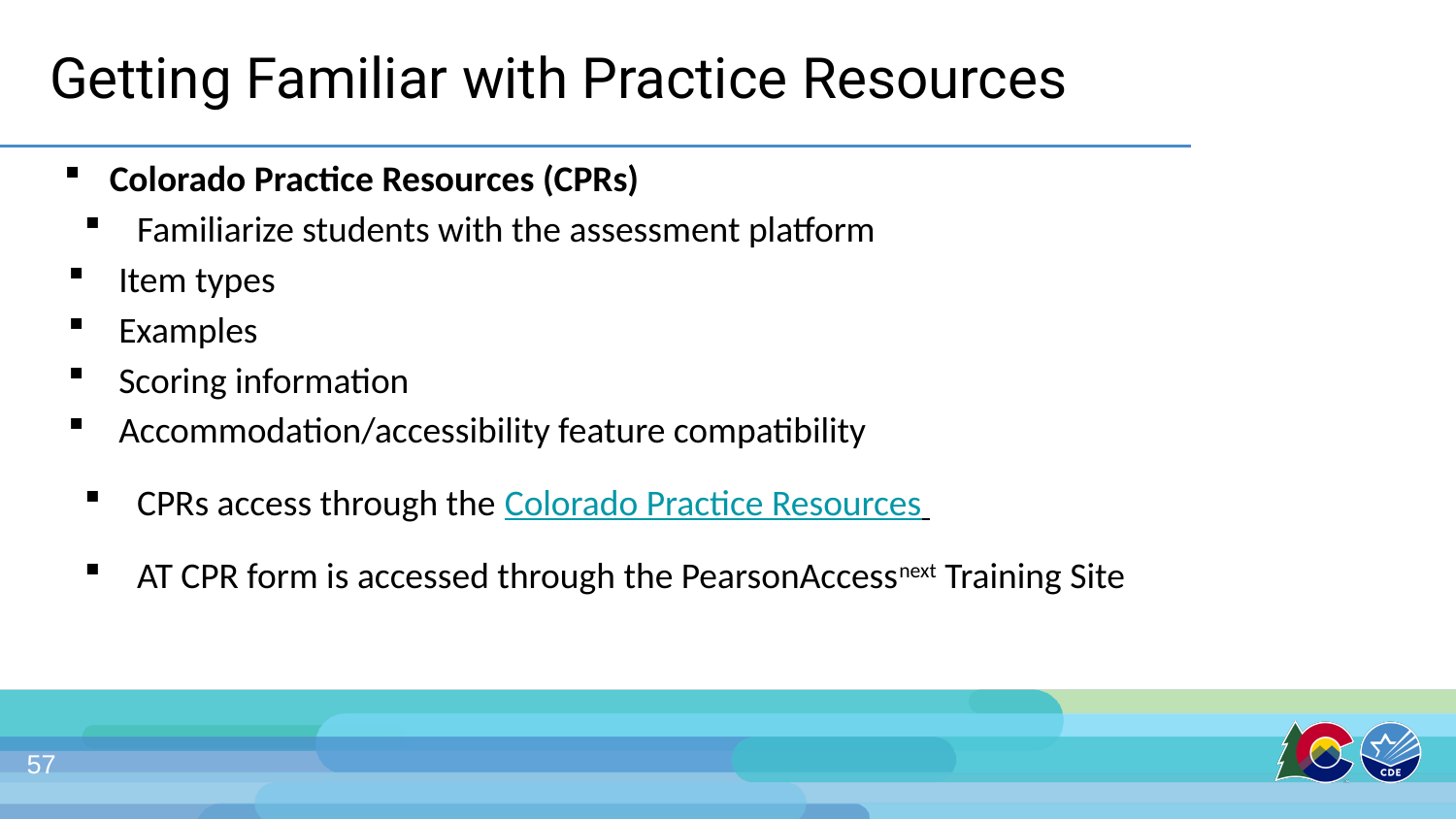

# Getting Familiar with Practice Resources
Colorado Practice Resources (CPRs)
Familiarize students with the assessment platform
Item types
Examples
Scoring information
Accommodation/accessibility feature compatibility

CPRs access through the Colorado Practice Resources

AT CPR form is accessed through the PearsonAccessnext Training Site